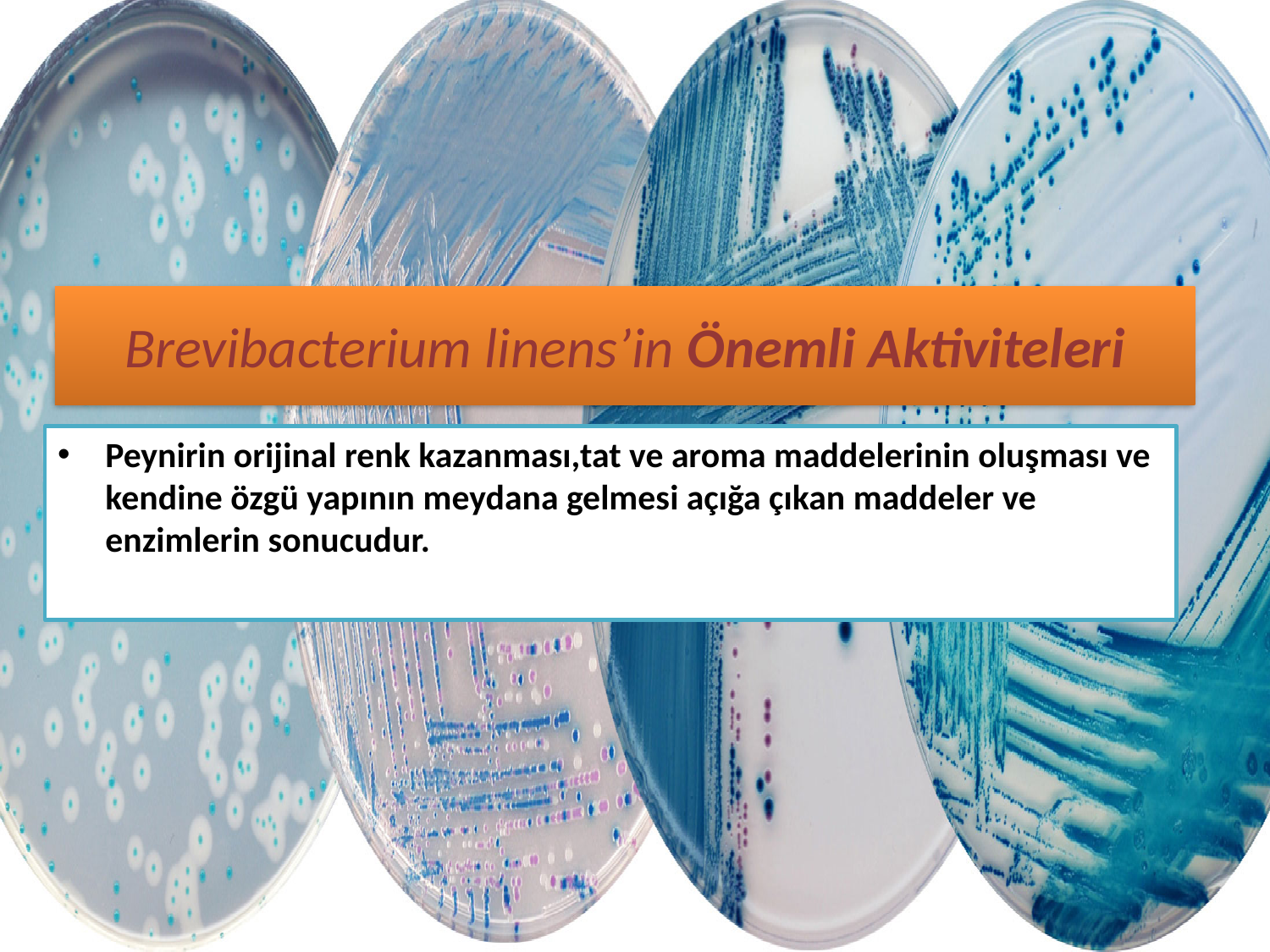

# Brevibacterium linens’in Önemli Aktiviteleri
Peynirin orijinal renk kazanması,tat ve aroma maddelerinin oluşması ve kendine özgü yapının meydana gelmesi açığa çıkan maddeler ve enzimlerin sonucudur.